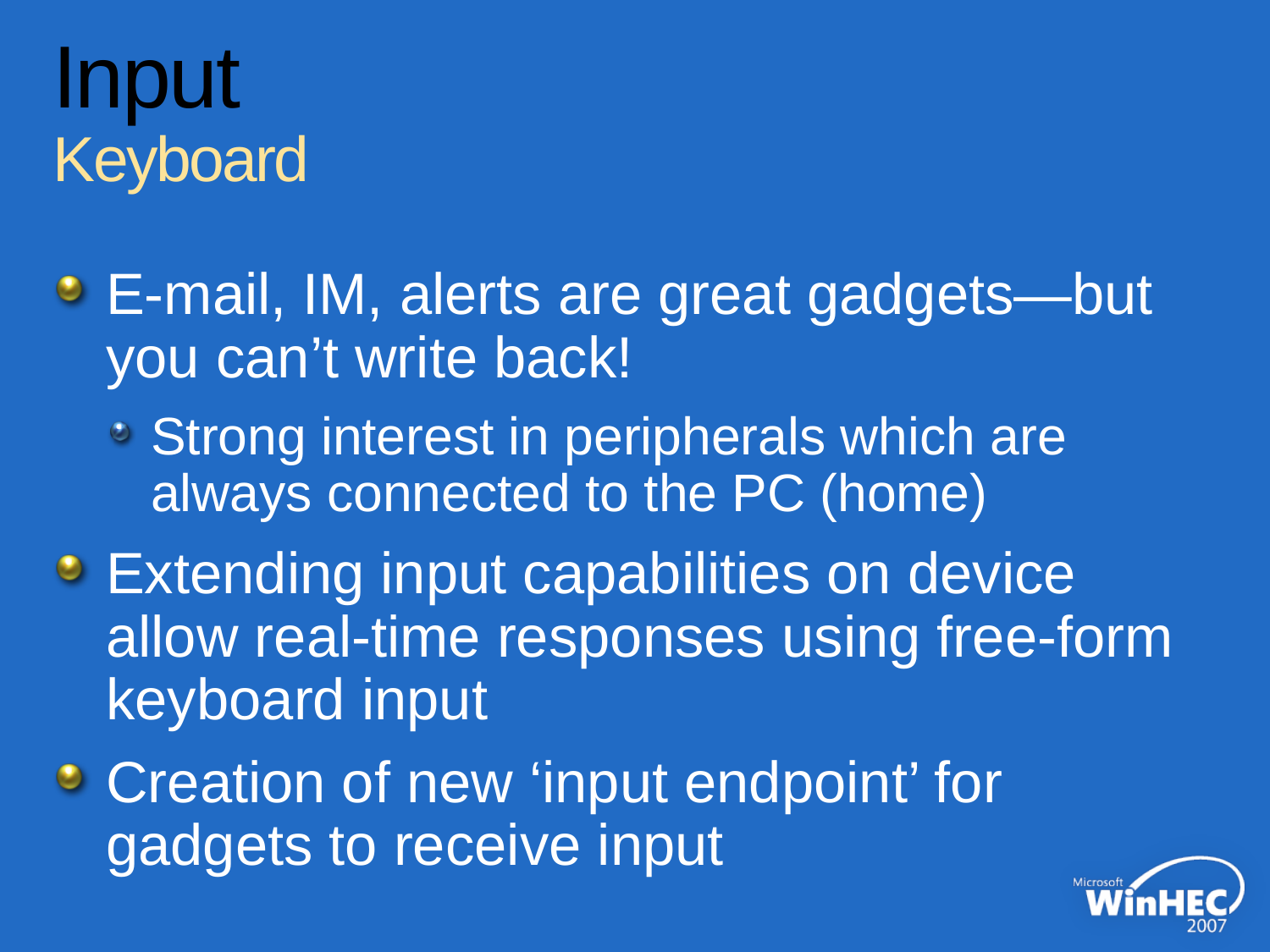

# Input Keyboard
E-mail, IM, alerts are great gadgets—but you can’t write back!
Strong interest in peripherals which are always connected to the PC (home)
Extending input capabilities on device allow real-time responses using free-form keyboard input
Creation of new ‘input endpoint’ for gadgets to receive input